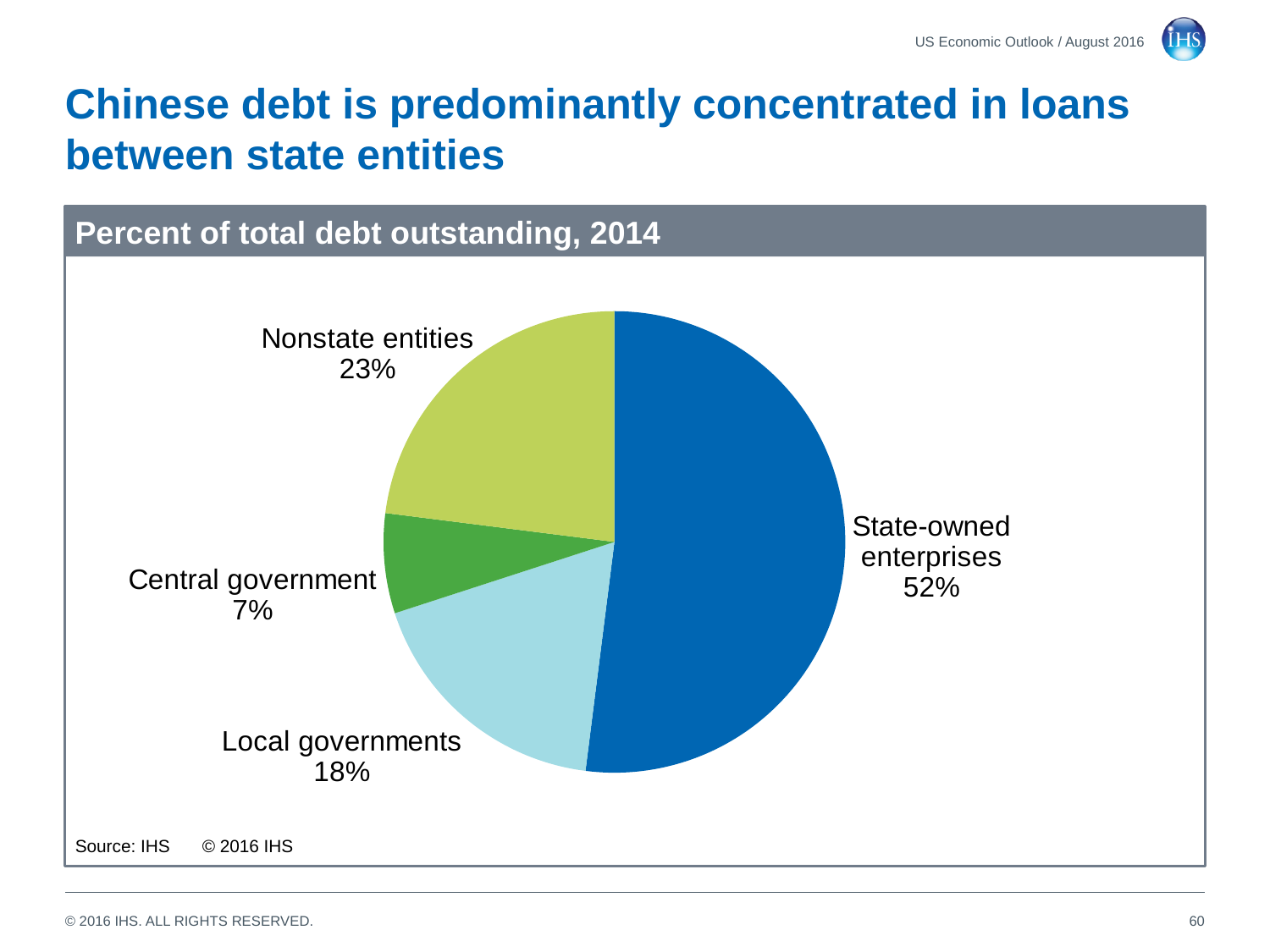

US Economic Outlook / August 2016
# Chinese debt is predominantly concentrated in loans between state entities
Percent of total debt outstanding, 2014

### Chart

| Category | % of debt |
|---|---|
| State-owned enterprises | 52.0 |
| Local governments | 18.0 |
| Central government | 7.0 |
| Non-state entitites | 23.0 |
Source: IHS	© 2016 IHS
60